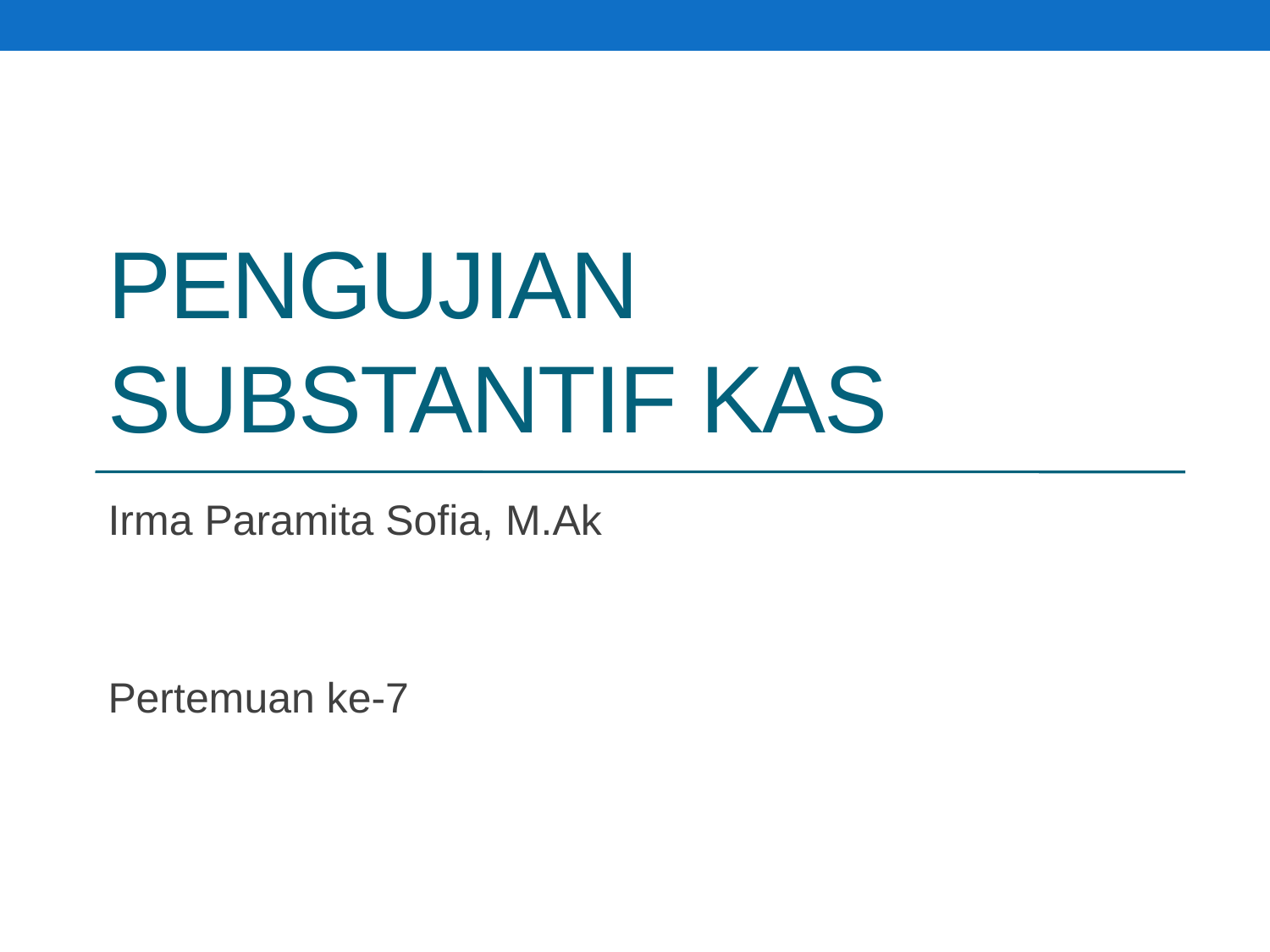

# Pengujian Substantif Kas
Irma Paramita Sofia, M.Ak

Pertemuan ke-7